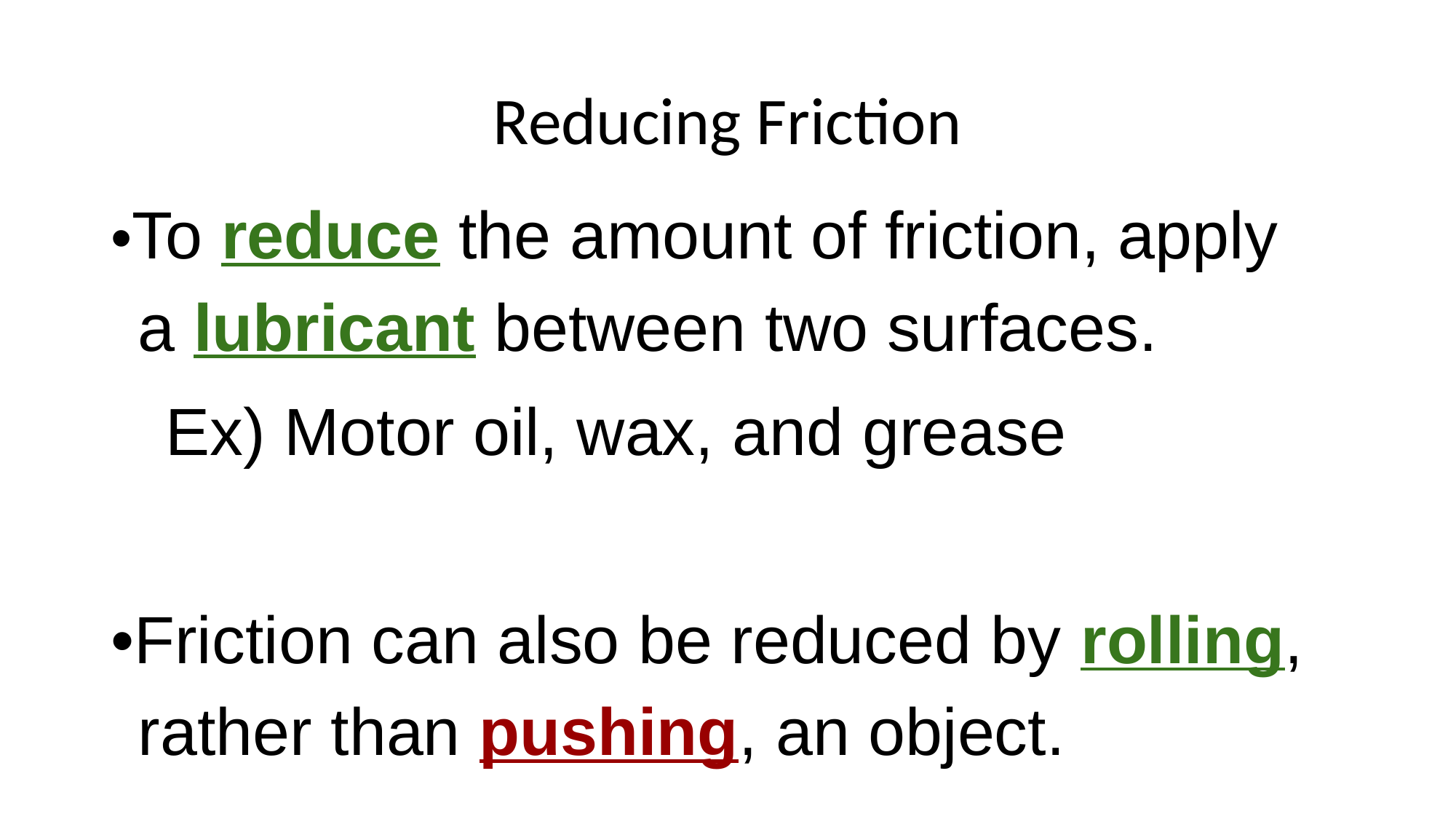

# Reducing Friction
•To reduce the amount of friction, apply a lubricant between two surfaces.
Ex) Motor oil, wax, and grease

•Friction can also be reduced by rolling, rather than pushing, an object.